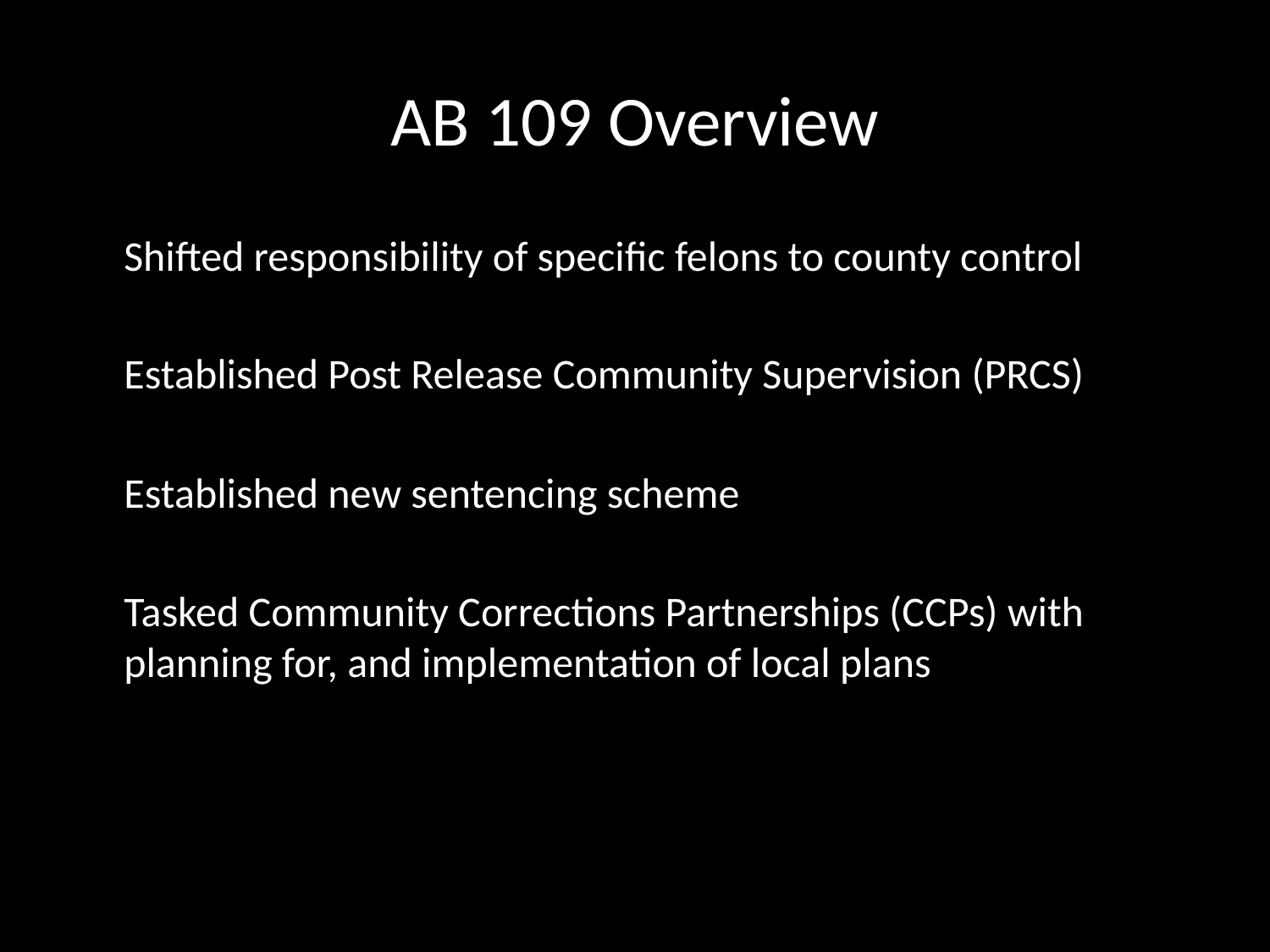

# AB 109 Overview
	Shifted responsibility of specific felons to county control

	Established Post Release Community Supervision (PRCS)

	Established new sentencing scheme

	Tasked Community Corrections Partnerships (CCPs) with planning for, and implementation of local plans